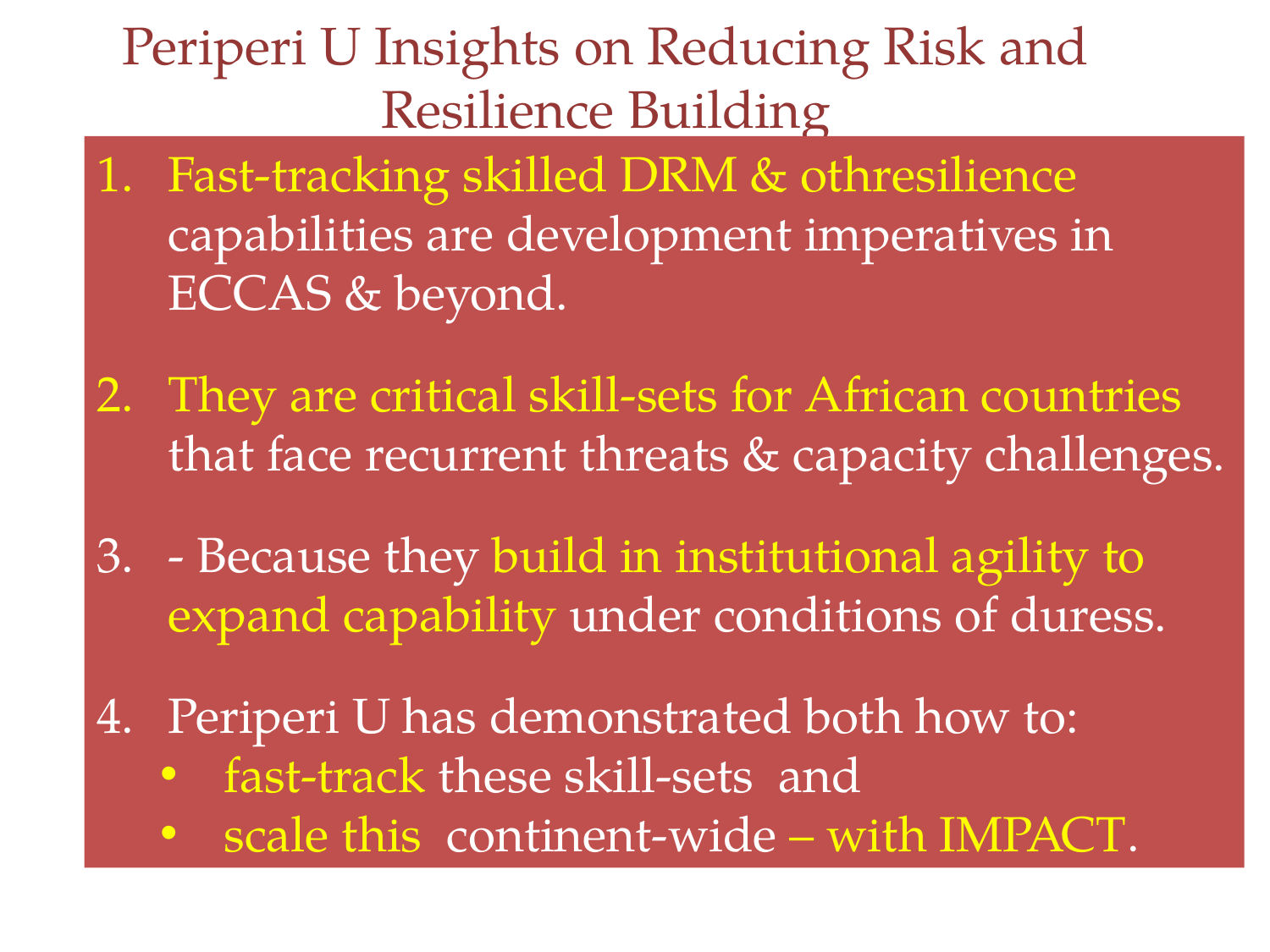

# Periperi U Insights on Reducing Risk and Resilience Building
Fast-tracking skilled DRM & othresilience capabilities are development imperatives in ECCAS & beyond.
They are critical skill-sets for African countries that face recurrent threats & capacity challenges.
- Because they build in institutional agility to expand capability under conditions of duress.
Periperi U has demonstrated both how to:
fast-track these skill-sets  and
scale this  continent-wide – with IMPACT.